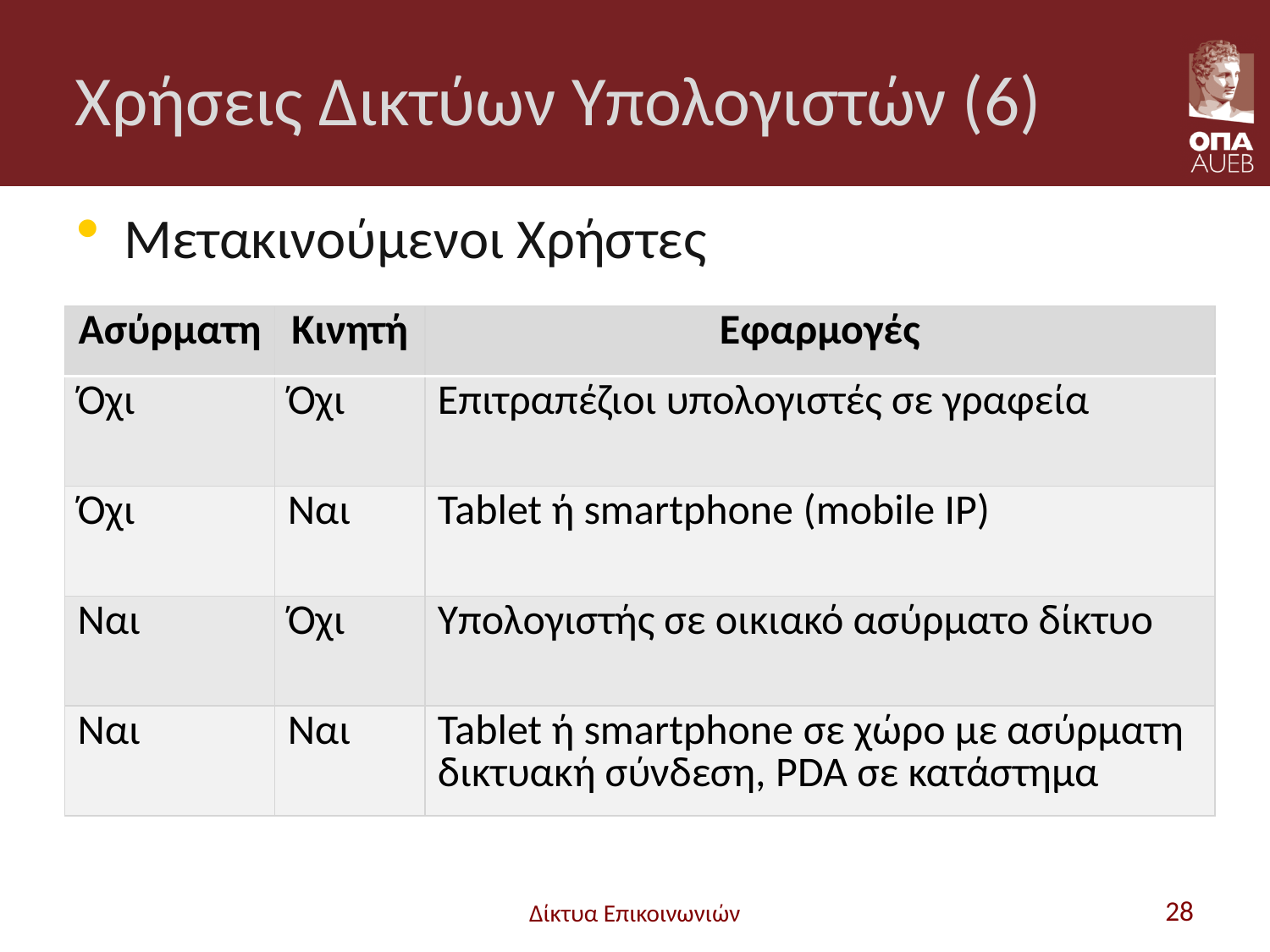

# Χρήσεις Δικτύων Υπολογιστών (6)
Μετακινούμενοι Χρήστες

| Ασύρματη | Κινητή | Εφαρμογές |
| --- | --- | --- |
| Όχι | Όχι | Επιτραπέζιοι υπολογιστές σε γραφεία |
| Όχι | Ναι | Tablet ή smartphone (mobile IP) |
| Ναι | Όχι | Υπολογιστής σε οικιακό ασύρματο δίκτυο |
| Ναι | Ναι | Tablet ή smartphone σε χώρο με ασύρματη δικτυακή σύνδεση, PDA σε κατάστημα |
Δίκτυα Επικοινωνιών
28